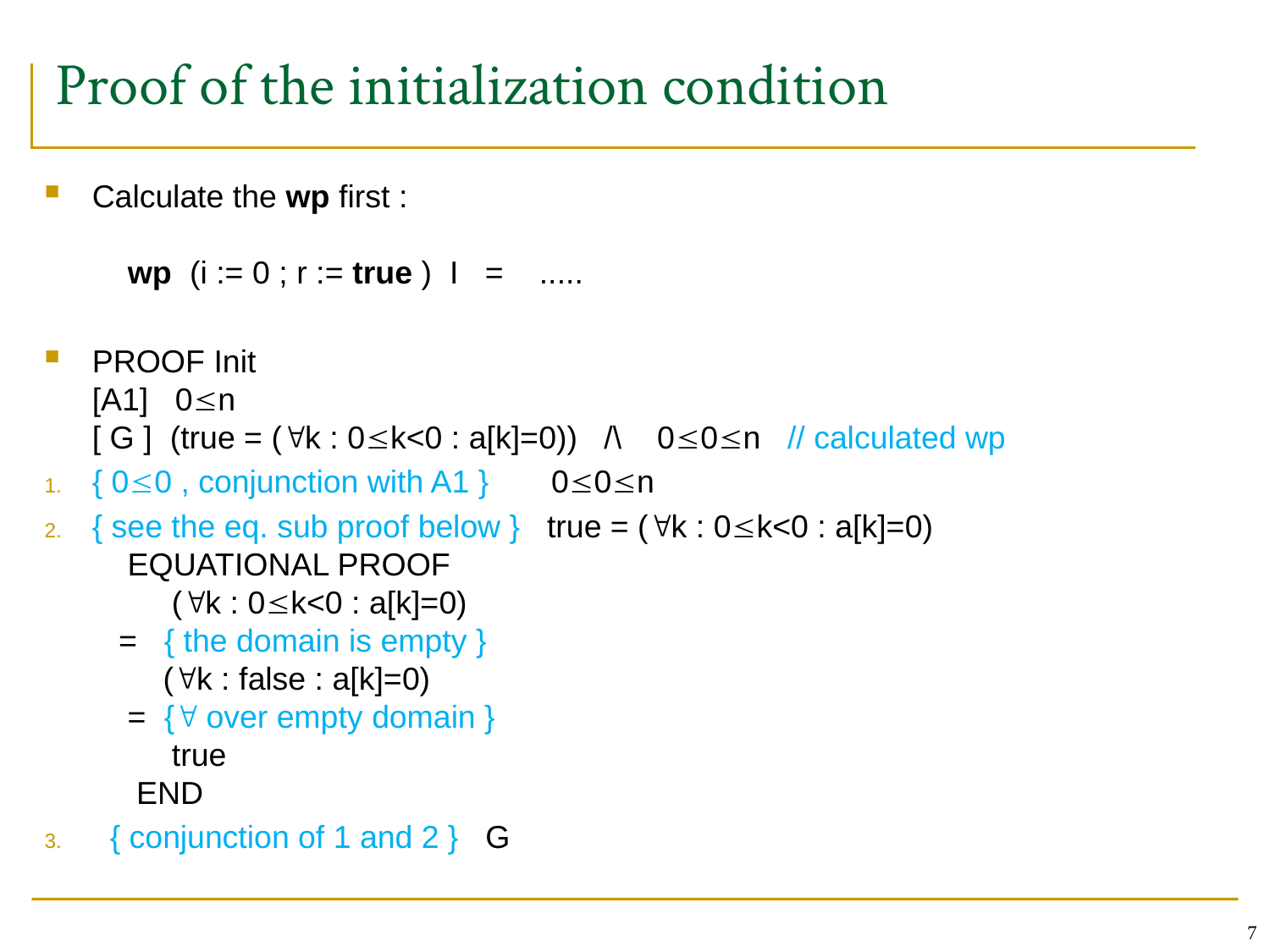

# Proof of the initialization condition
Calculate the wp first :
    wp  (i := 0 ; r := true )  I   =    .....

PROOF Init
[A1]   0≤n
[ G ]  (true = (∀k : 0≤k<0 : a[k]=0))   /\    0≤0≤n   // calculated wp
{ 0≤0 , conjunction with A1 }       0≤0≤n
{ see the eq. sub proof below }   true = (∀k : 0≤k<0 : a[k]=0)
    EQUATIONAL PROOF
         (∀k : 0≤k<0 : a[k]=0)
   =   { the domain is empty }
        (∀k : false : a[k]=0)
    =  {∀ over empty domain }
         true
     END
  { conjunction of 1 and 2 }   G
7